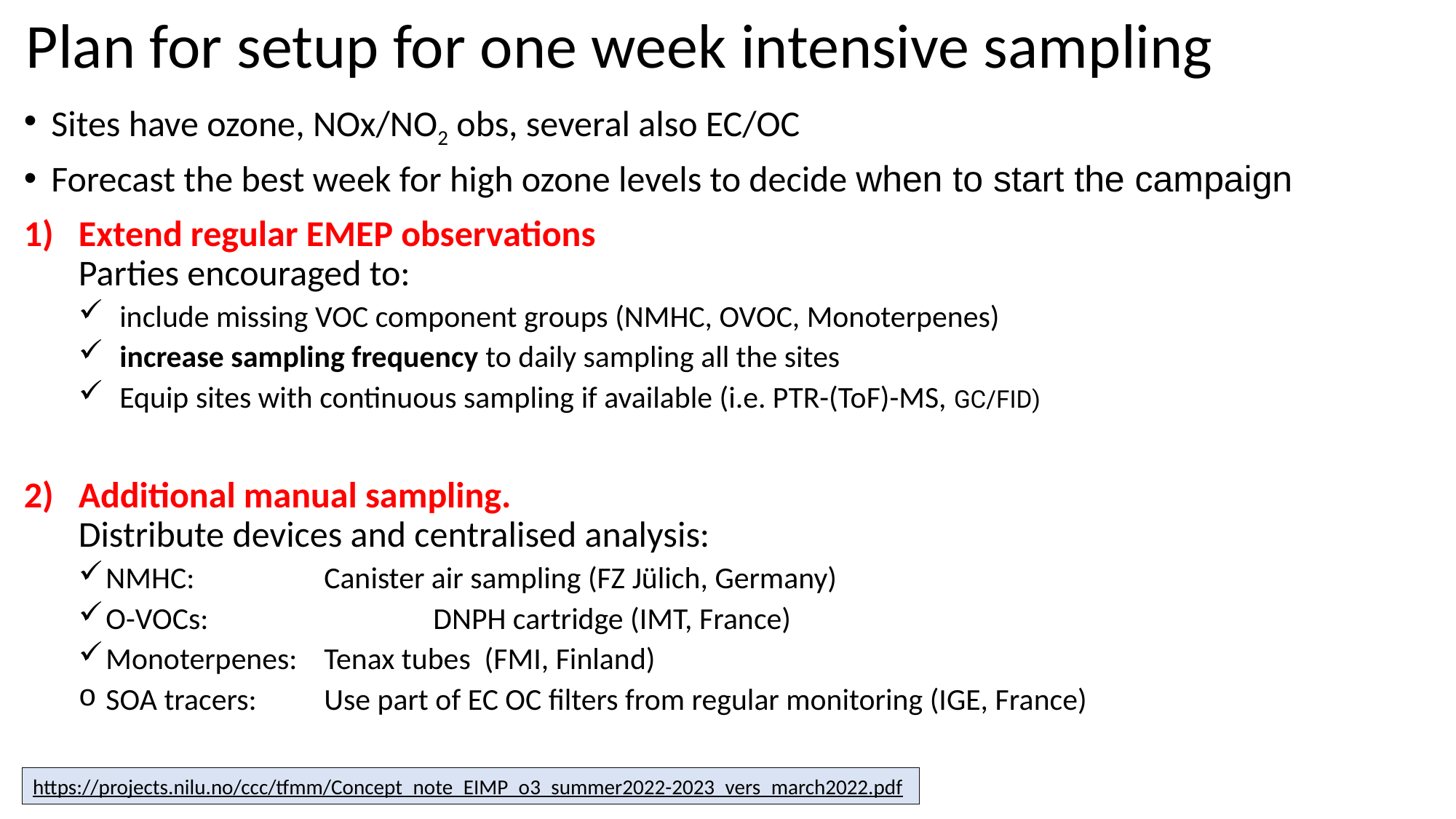

# Plan for setup for one week intensive sampling
Sites have ozone, NOx/NO2 obs, several also EC/OC
Forecast the best week for high ozone levels to decide when to start the campaign
Extend regular EMEP observations
Parties encouraged to:
include missing VOC component groups (NMHC, OVOC, Monoterpenes)
increase sampling frequency to daily sampling all the sites
Equip sites with continuous sampling if available (i.e. PTR-(ToF)-MS, GC/FID)

Additional manual sampling.
Distribute devices and centralised analysis:
NMHC: 		Canister air sampling (FZ Jülich, Germany)
O-VOCs: 		DNPH cartridge (IMT, France)
Monoterpenes:	Tenax tubes  (FMI, Finland)
SOA tracers:	Use part of EC OC filters from regular monitoring (IGE, France)
https://projects.nilu.no/ccc/tfmm/Concept_note_EIMP_o3_summer2022-2023_vers_march2022.pdf